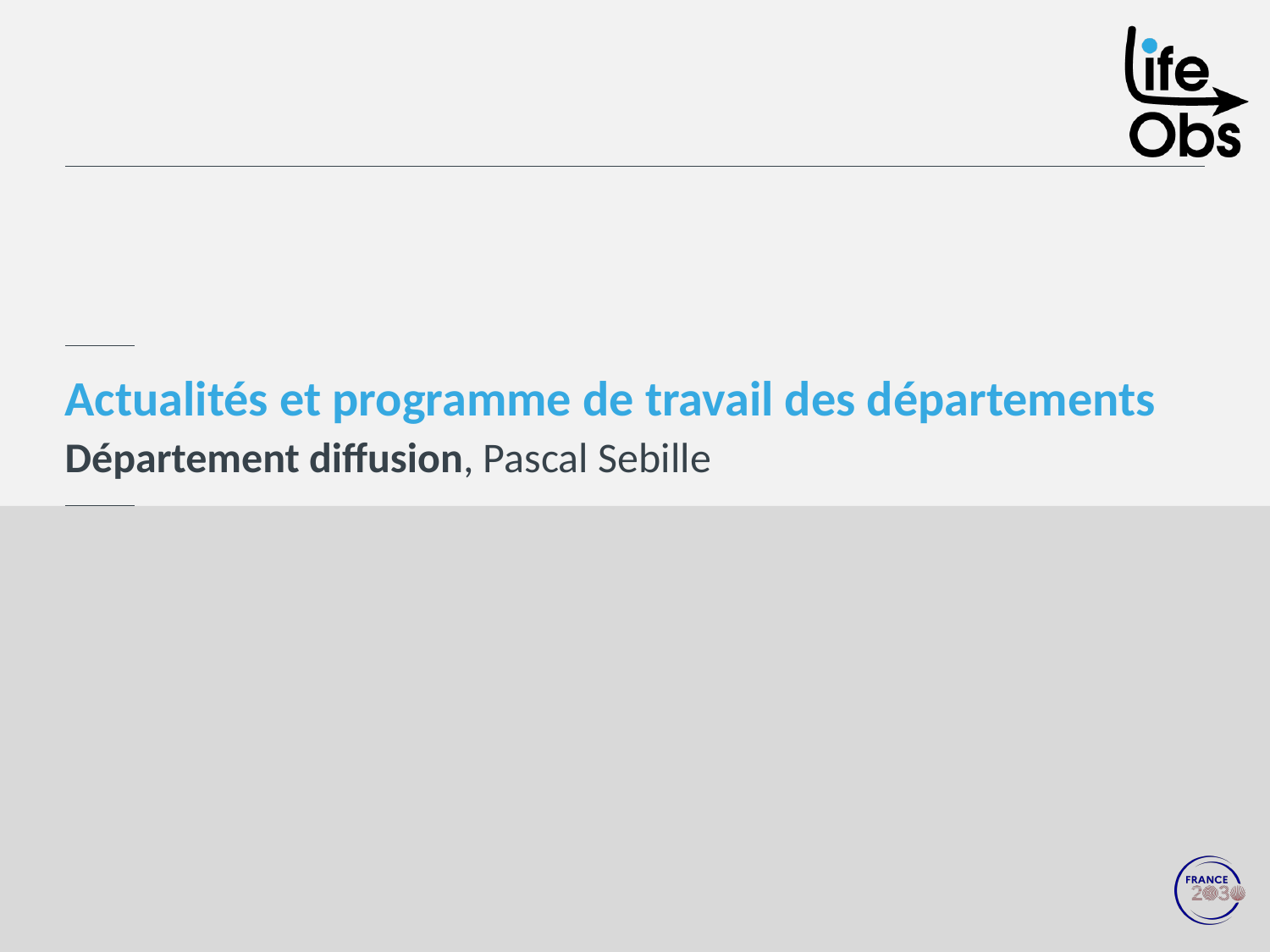

# Actualités et programme de travail des départements
Département diffusion, Pascal Sebille